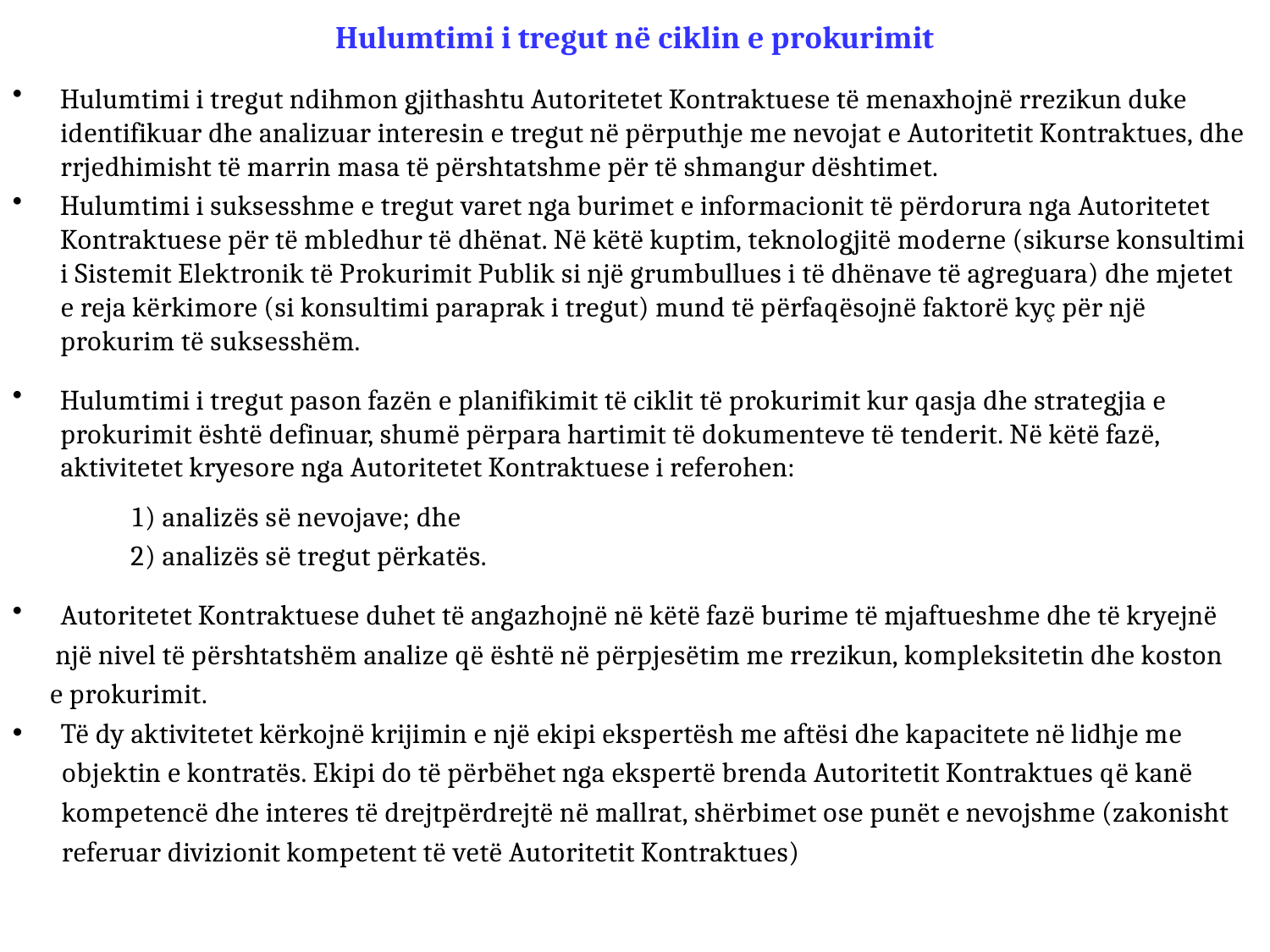

# Hulumtimi i tregut në ciklin e prokurimit
Hulumtimi i tregut ndihmon gjithashtu Autoritetet Kontraktuese të menaxhojnë rrezikun duke identifikuar dhe analizuar interesin e tregut në përputhje me nevojat e Autoritetit Kontraktues, dhe  rrjedhimisht të marrin masa të përshtatshme për të shmangur dështimet.
Hulumtimi i suksesshme e tregut varet nga burimet e informacionit të përdorura nga Autoritetet  Kontraktuese për të mbledhur të dhënat. Në këtë kuptim, teknologjitë moderne (sikurse konsultimi  i Sistemit Elektronik të Prokurimit Publik si një grumbullues i të dhënave të agreguara) dhe mjetet  e reja kërkimore (si konsultimi paraprak i tregut) mund të përfaqësojnë faktorë kyç për një   prokurim të suksesshëm.

Hulumtimi i tregut pason fazën e planifikimit të ciklit të prokurimit kur qasja dhe strategjia e  prokurimit është definuar, shumë përpara hartimit të dokumenteve të tenderit. Në këtë fazë, aktivitetet kryesore nga Autoritetet Kontraktuese i referohen:

          1) analizës së nevojave; dhe
          2) analizës së tregut përkatës.

Autoritetet Kontraktuese duhet të angazhojnë në këtë fazë burime të mjaftueshme dhe të kryejnë
       një nivel të përshtatshëm analize që është në përpjesëtim me rrezikun, kompleksitetin dhe koston
      e prokurimit.
Të dy aktivitetet kërkojnë krijimin e një ekipi ekspertësh me aftësi dhe kapacitete në lidhje me
        objektin e kontratës. Ekipi do të përbëhet nga ekspertë brenda Autoritetit Kontraktues që kanë
        kompetencë dhe interes të drejtpërdrejtë në mallrat, shërbimet ose punët e nevojshme (zakonisht
        referuar divizionit kompetent të vetë Autoritetit Kontraktues)